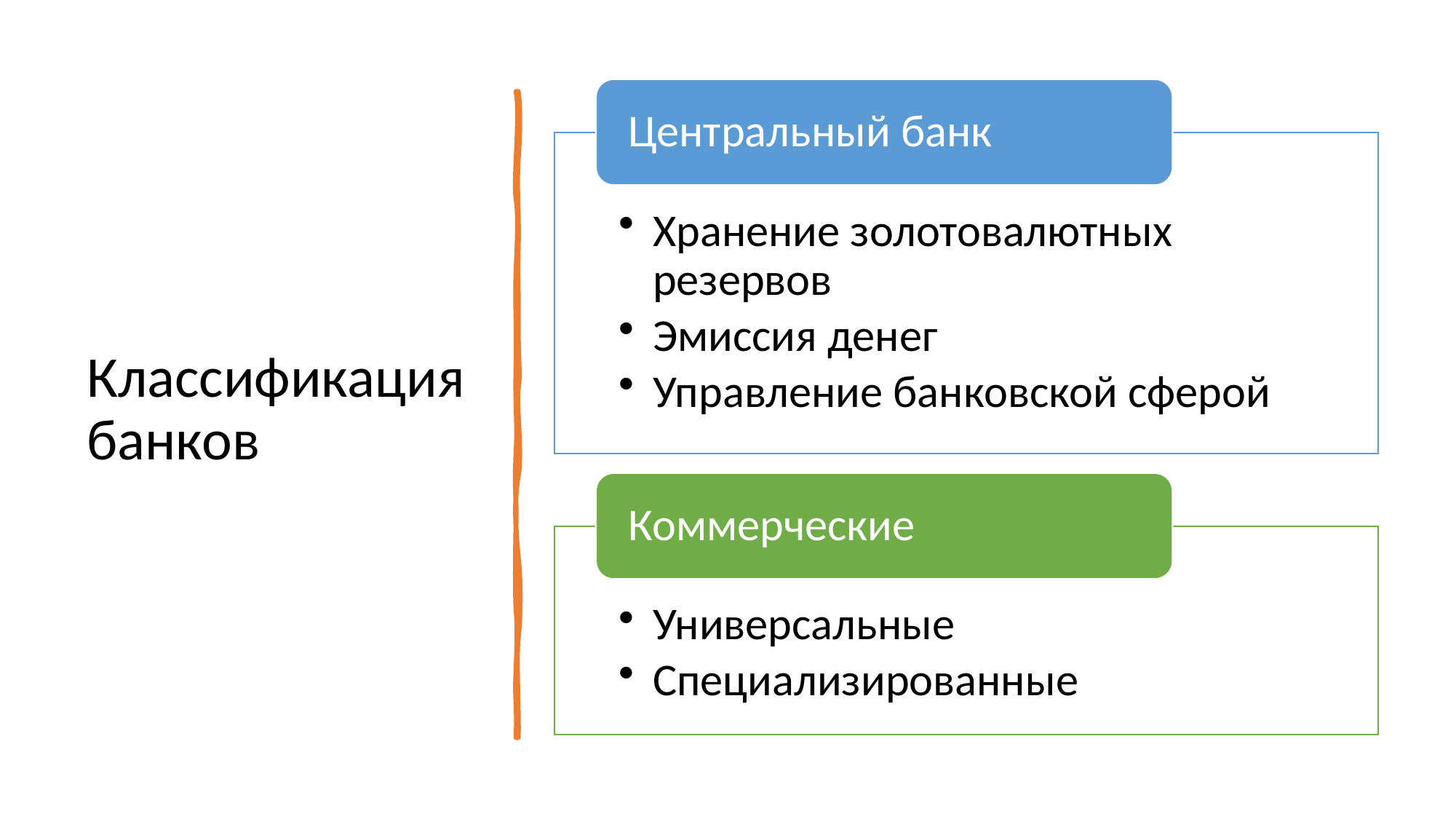

Хранение золотовалютных резервов
Эмиссия денег
Управление банковской сферой
Центральный банк
Универсальные
Специализированные
Коммерческие
# Классификация банков